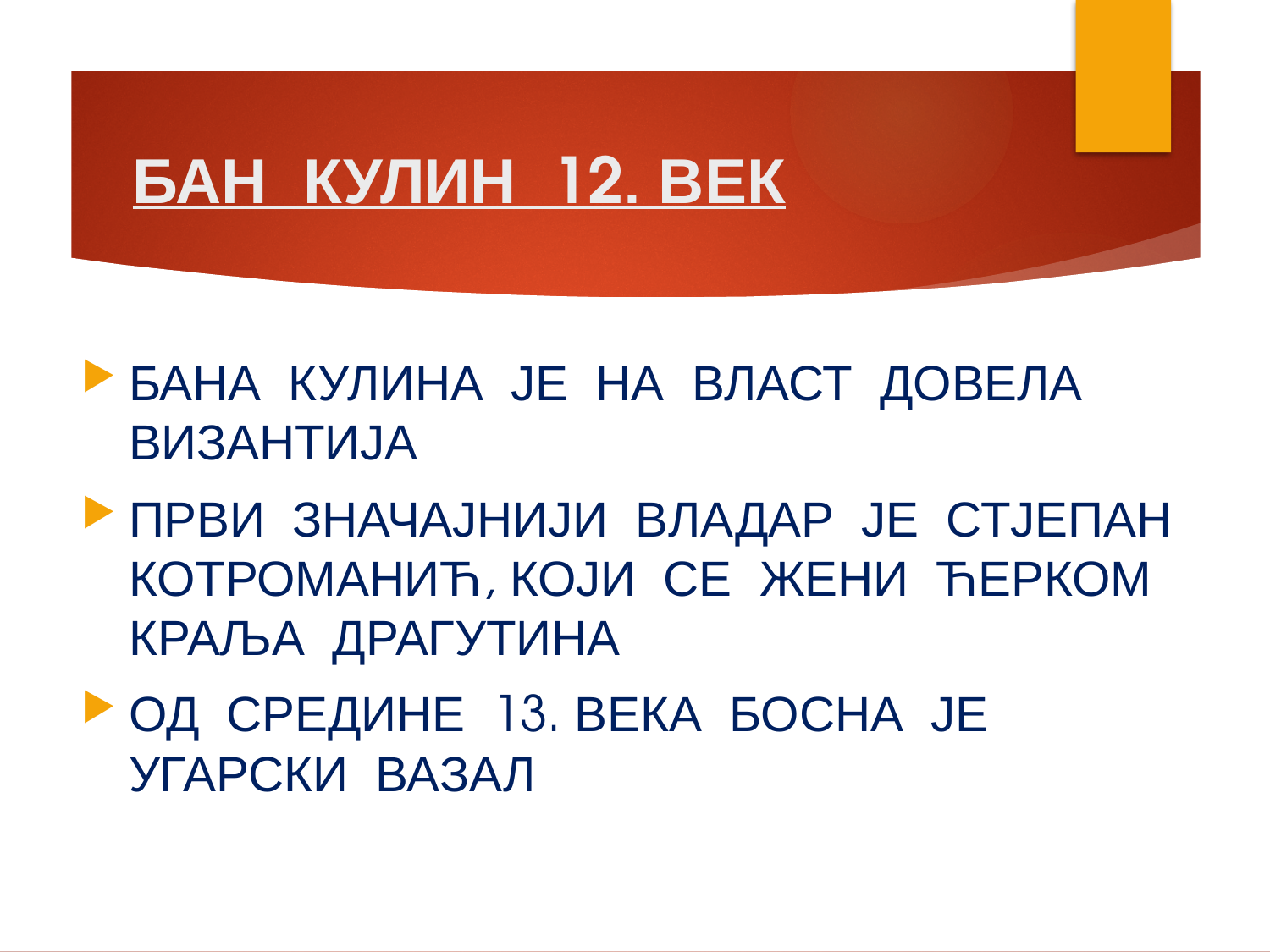

# БАН  КУЛИН  12. ВЕК
БАНА  КУЛИНА  ЈЕ  НА  ВЛАСТ  ДОВЕЛА  ВИЗАНТИЈА
ПРВИ  ЗНАЧАЈНИЈИ  ВЛАДАР  ЈЕ  СТЈЕПАН  КОТРОМАНИЋ, КОЈИ  СЕ  ЖЕНИ  ЋЕРКОМ  КРАЉА  ДРАГУТИНА
ОД  СРЕДИНЕ  13. ВЕКА  БОСНА  ЈЕ  УГАРСКИ  ВАЗАЛ